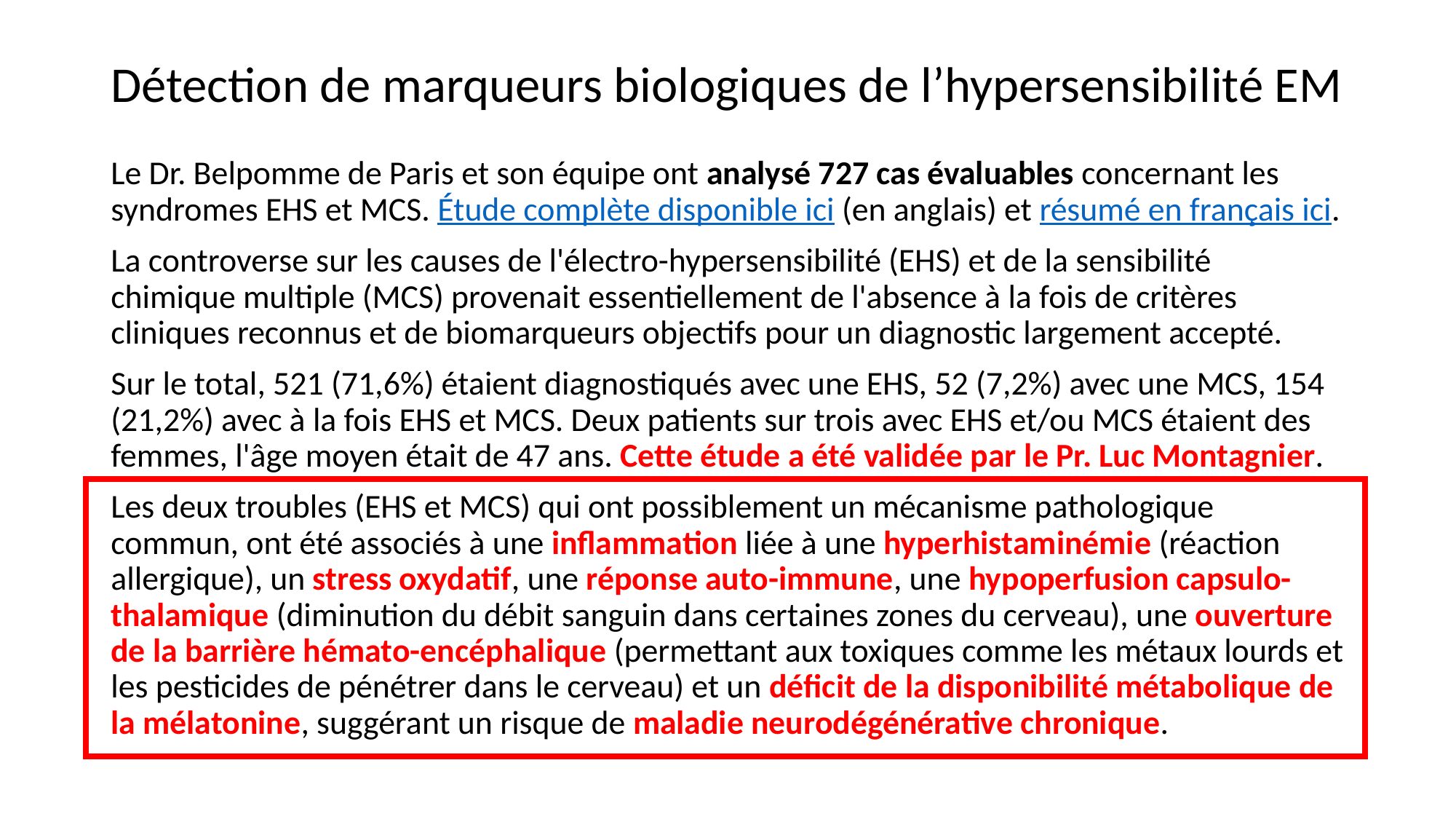

# Détection de marqueurs biologiques de l’hypersensibilité EM
Le Dr. Belpomme de Paris et son équipe ont analysé 727 cas évaluables concernant les syndromes EHS et MCS. Étude complète disponible ici (en anglais) et résumé en français ici.
La controverse sur les causes de l'électro-hypersensibilité (EHS) et de la sensibilité chimique multiple (MCS) provenait essentiellement de l'absence à la fois de critères cliniques reconnus et de biomarqueurs objectifs pour un diagnostic largement accepté.
Sur le total, 521 (71,6%) étaient diagnostiqués avec une EHS, 52 (7,2%) avec une MCS, 154 (21,2%) avec à la fois EHS et MCS. Deux patients sur trois avec EHS et/ou MCS étaient des femmes, l'âge moyen était de 47 ans. Cette étude a été validée par le Pr. Luc Montagnier.
Les deux troubles (EHS et MCS) qui ont possiblement un mécanisme pathologique commun, ont été associés à une inflammation liée à une hyperhistaminémie (réaction allergique), un stress oxydatif, une réponse auto-immune, une hypoperfusion capsulo-thalamique (diminution du débit sanguin dans certaines zones du cerveau), une ouverture de la barrière hémato-encéphalique (permettant aux toxiques comme les métaux lourds et les pesticides de pénétrer dans le cerveau) et un déficit de la disponibilité métabolique de la mélatonine, suggérant un risque de maladie neurodégénérative chronique.